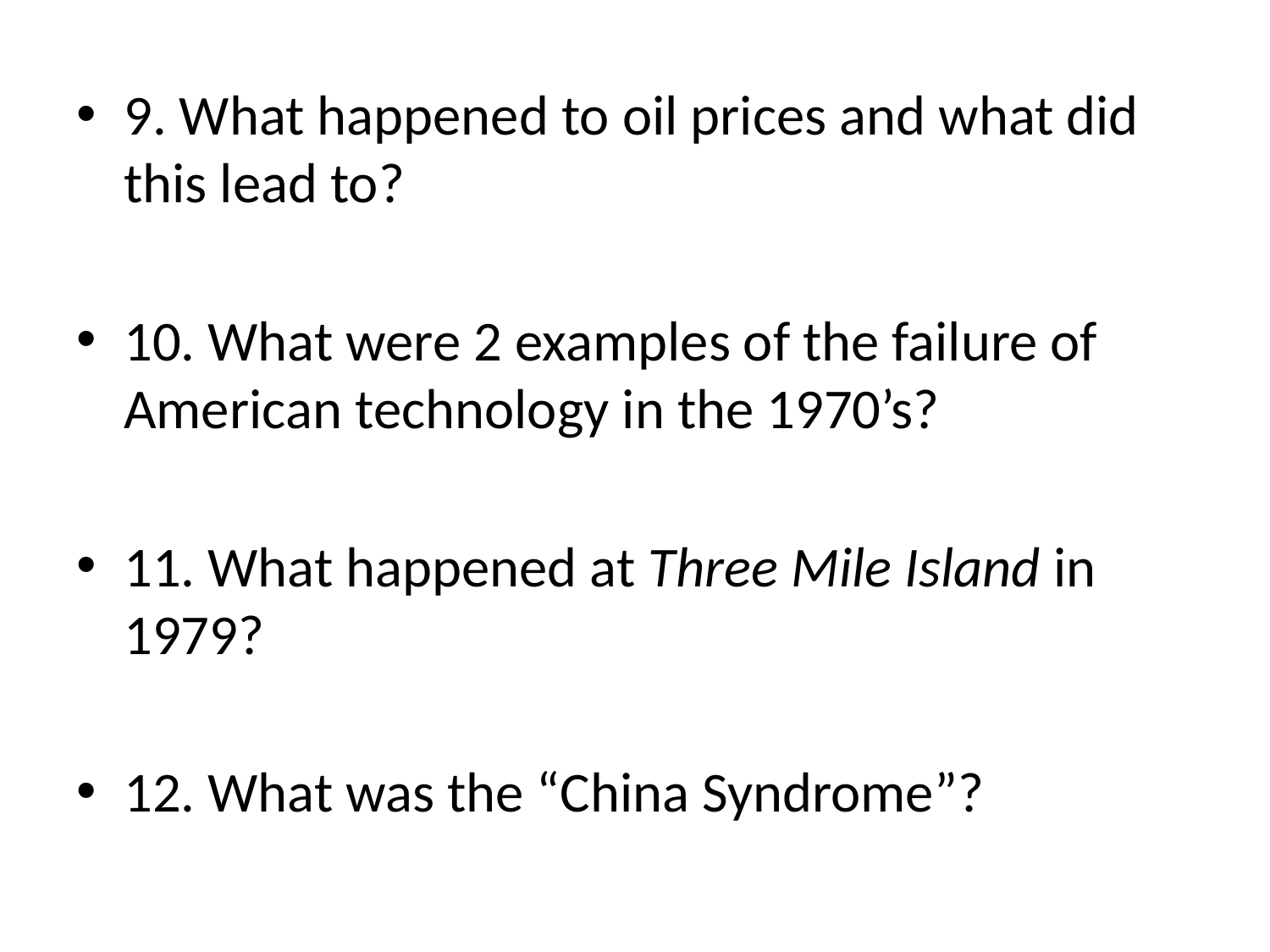

#
9. What happened to oil prices and what did this lead to?

10. What were 2 examples of the failure of American technology in the 1970’s?

11. What happened at Three Mile Island in 1979?

12. What was the “China Syndrome”?